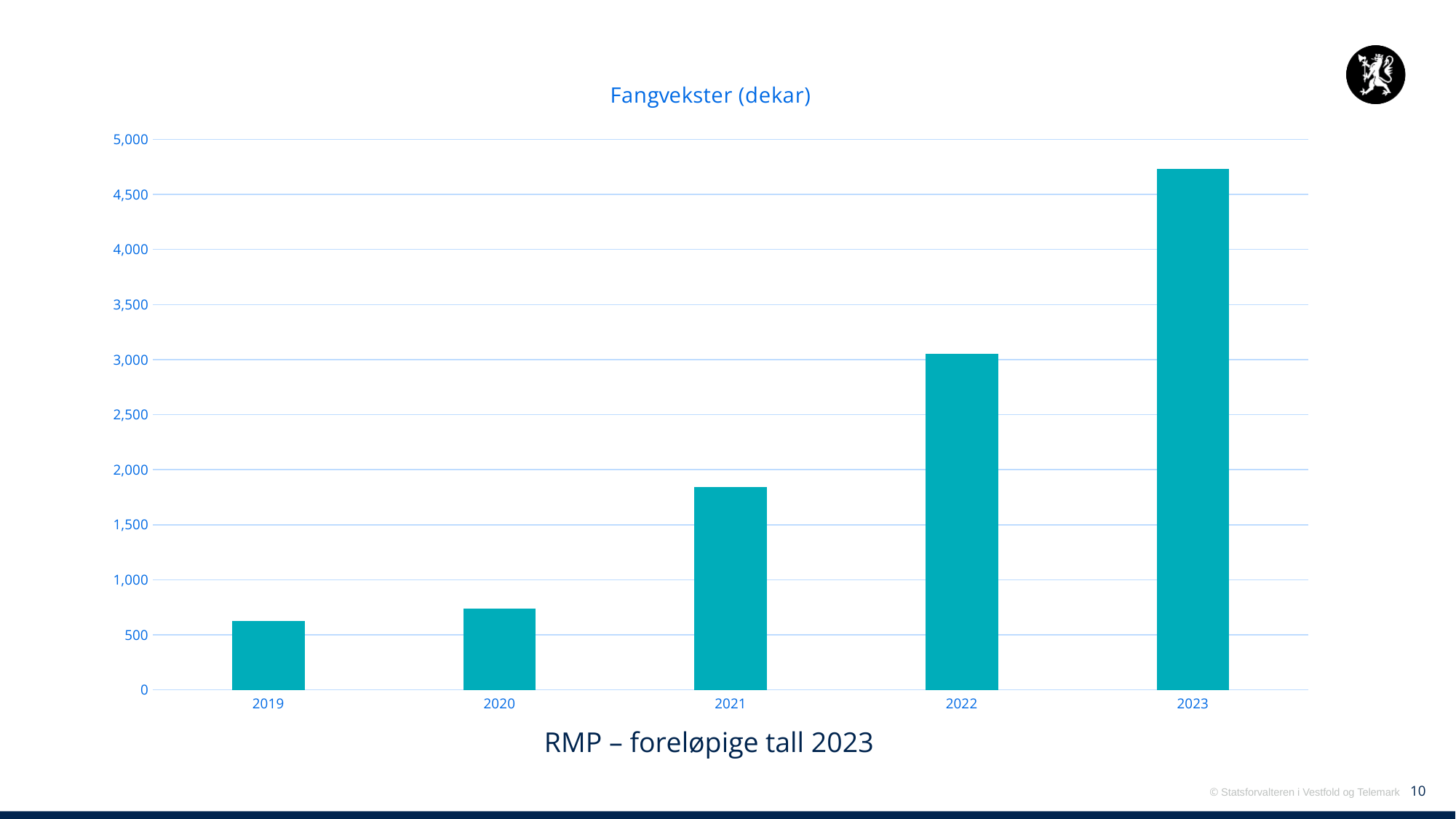

### Chart: Fangvekster (dekar)

| Category | Fangvekster |
|---|---|
| 2019 | 628.0 |
| 2020 | 735.0 |
| 2021 | 1845.0 |
| 2022 | 3050.0 |
| 2023 | 4733.0 |
RMP – foreløpige tall 2023